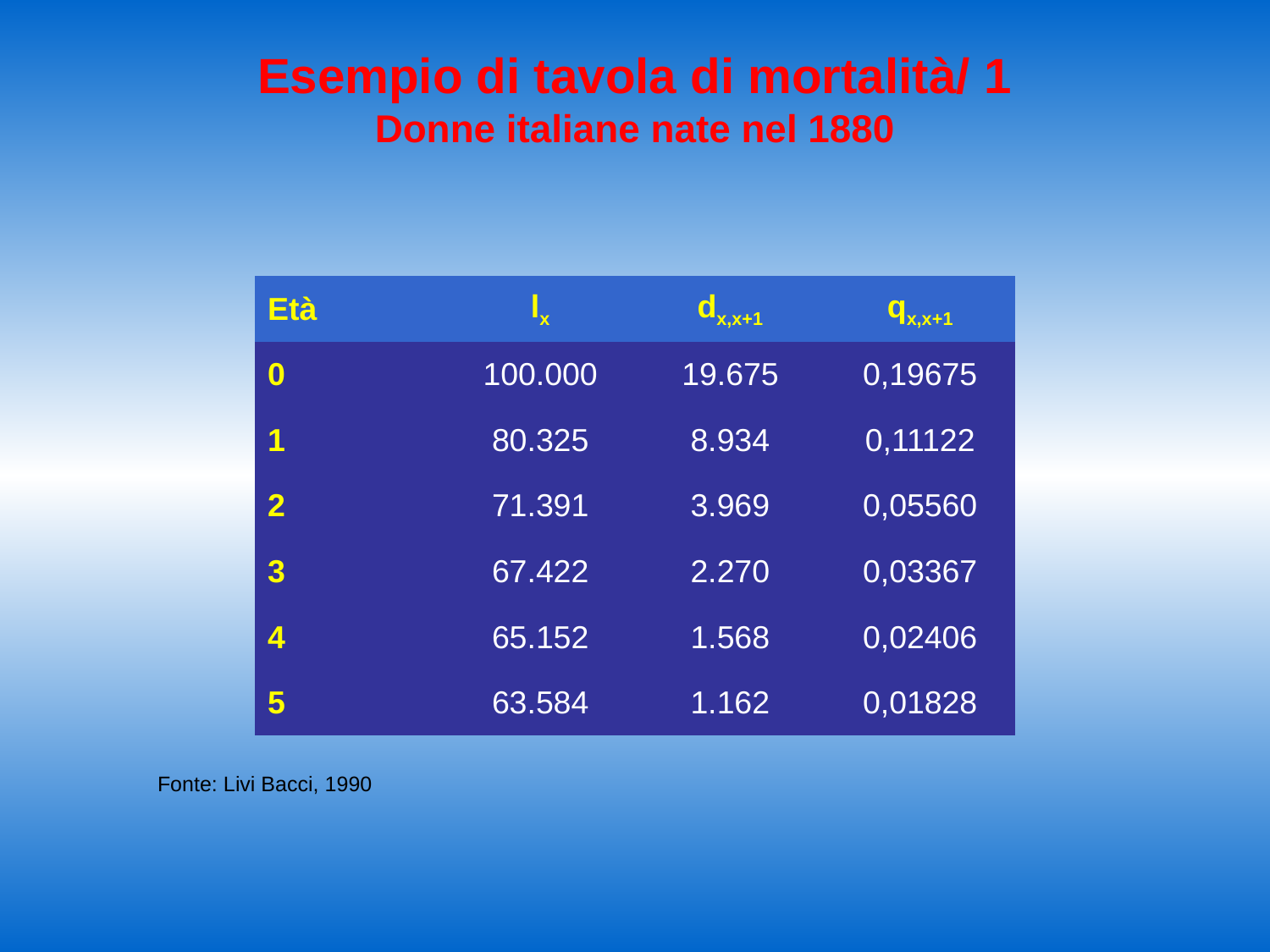

# Esempio di tavola di mortalità/ 1 Donne italiane nate nel 1880
| Età | lx | dx,x+1 | qx,x+1 |
| --- | --- | --- | --- |
| 0 | 100.000 | 19.675 | 0,19675 |
| 1 | 80.325 | 8.934 | 0,11122 |
| 2 | 71.391 | 3.969 | 0,05560 |
| 3 | 67.422 | 2.270 | 0,03367 |
| 4 | 65.152 | 1.568 | 0,02406 |
| 5 | 63.584 | 1.162 | 0,01828 |
Fonte: Livi Bacci, 1990